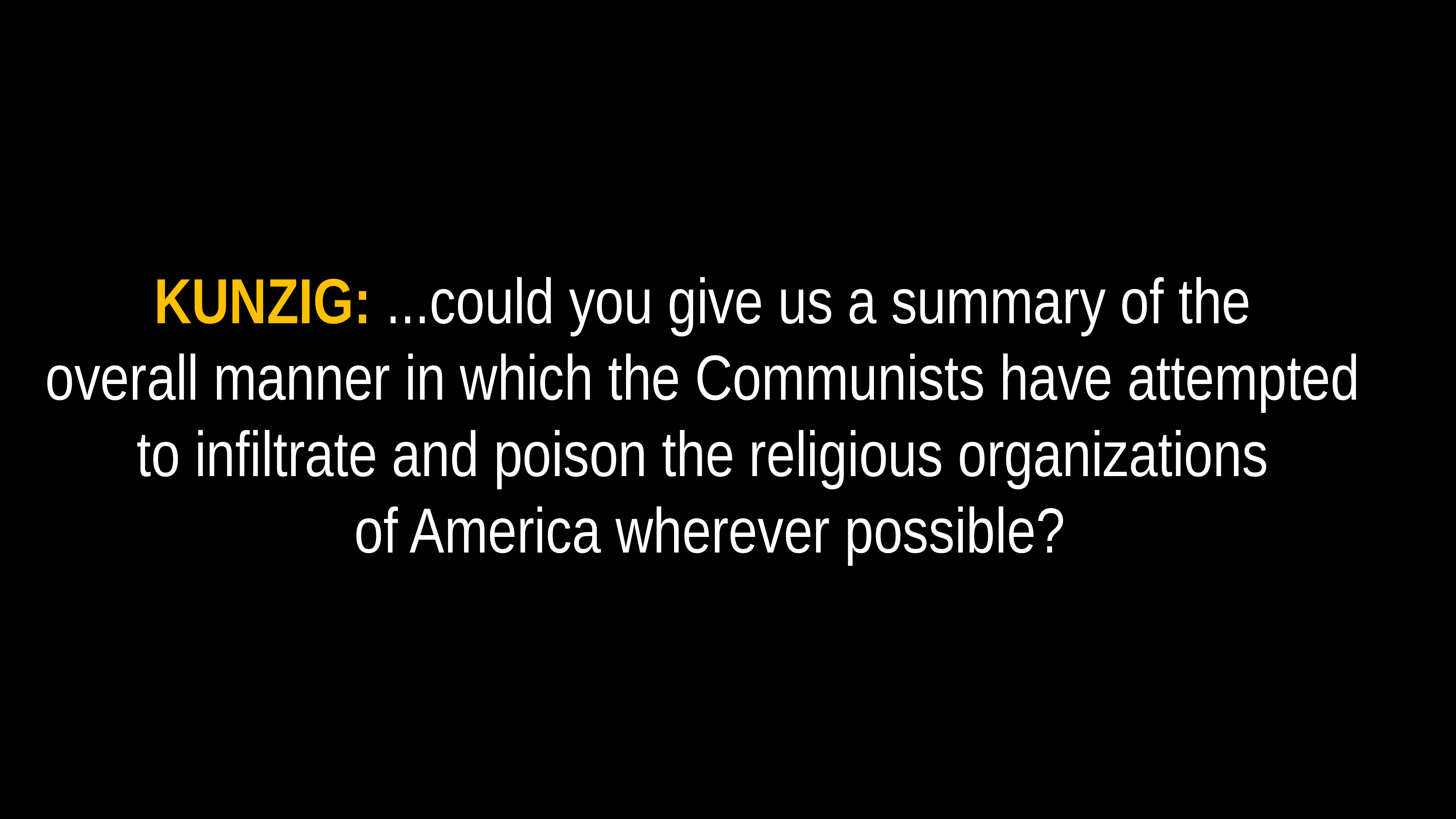

# KUNZIG: ...could you give us a summary of the
overall manner in which the Communists have attempted
to infiltrate and poison the religious organizations
of America wherever possible?